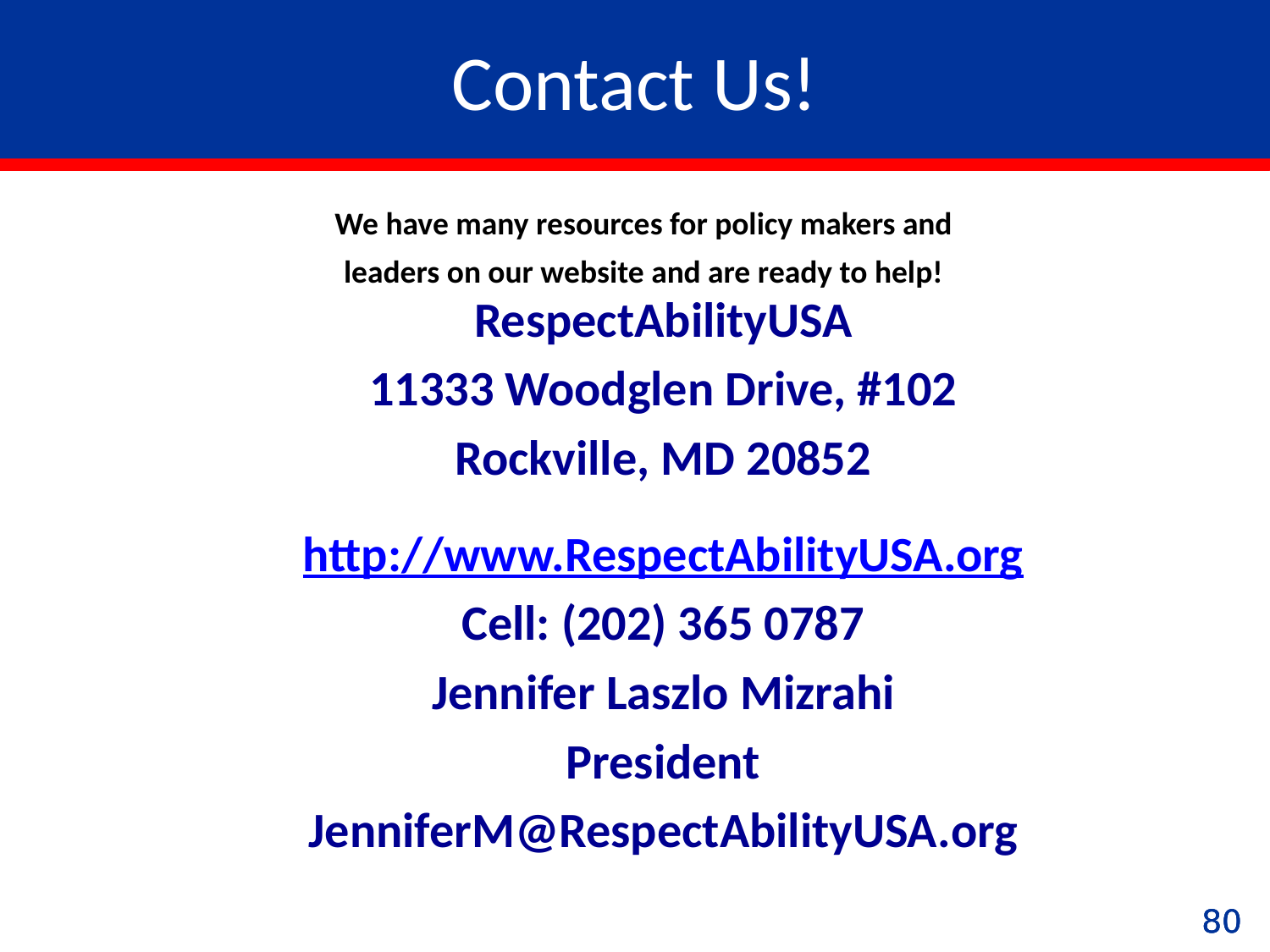

# Contact Us!
We have many resources for policy makers and
leaders on our website and are ready to help!

RespectAbilityUSA
11333 Woodglen Drive, #102
Rockville, MD 20852

http://www.RespectAbilityUSA.org
Cell: (202) 365 0787
Jennifer Laszlo Mizrahi
President
JenniferM@RespectAbilityUSA.org